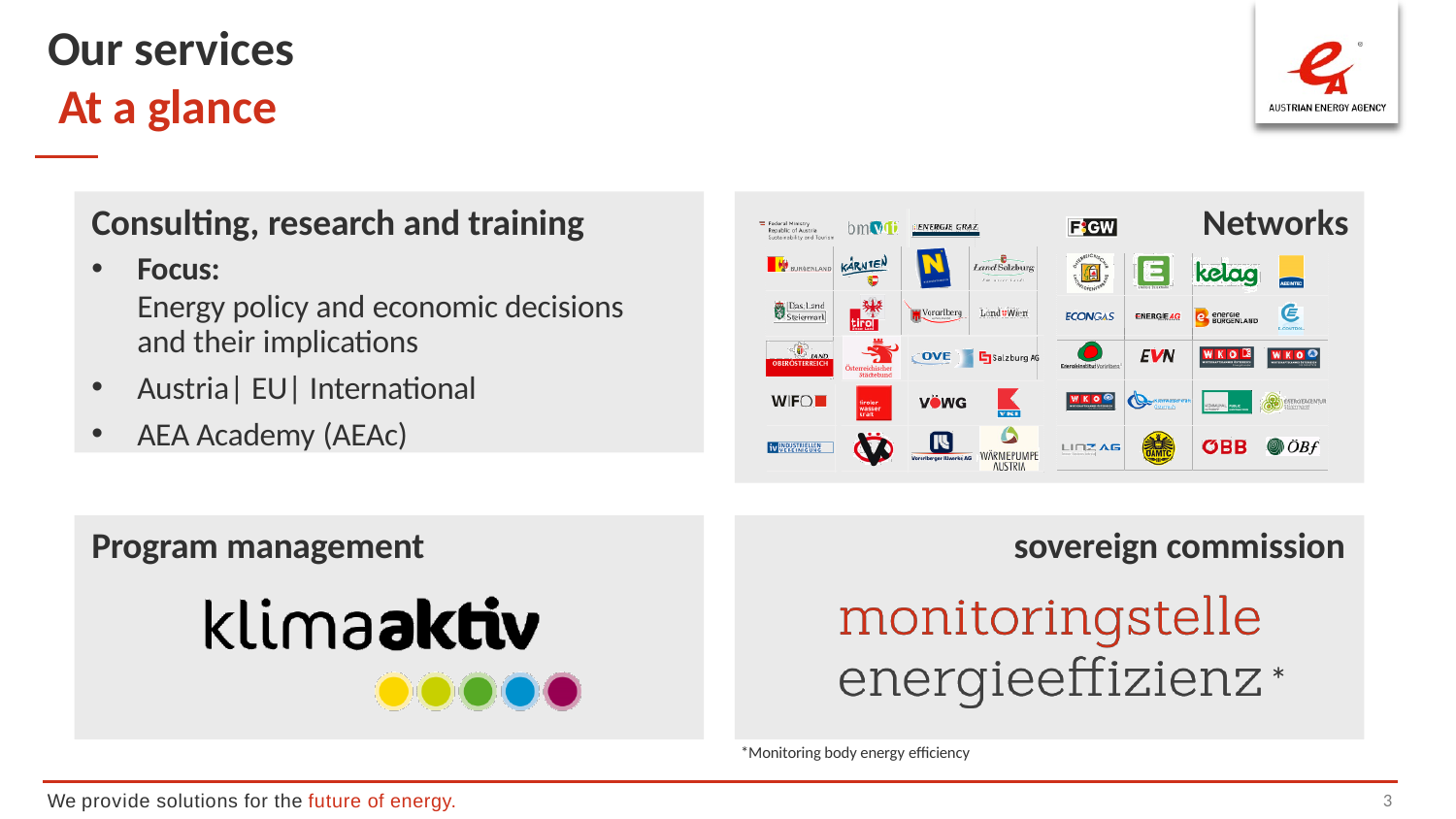

# Our services  At a glance

Consulting, research and training
Focus:
Energy policy and economic decisions  and their implications
Austria| EU| International
AEA Academy (AEAc)

Networks

Program management
sovereign commission

*

*Monitoring body energy efficiency

We provide solutions for the future of energy.
3